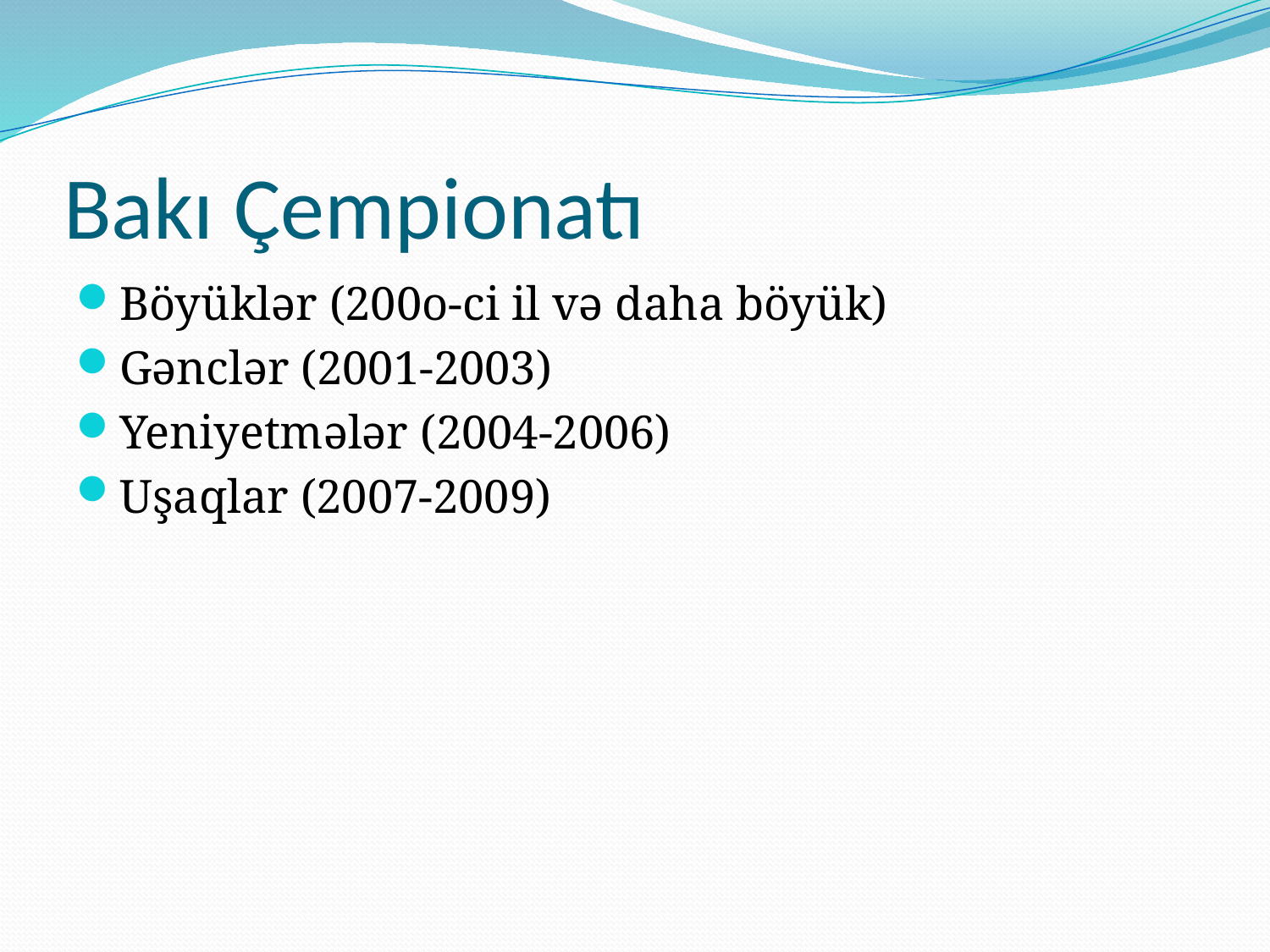

# Bakı Çempionatı
Böyüklər (200o-ci il və daha böyük)
Gənclər (2001-2003)
Yeniyetmələr (2004-2006)
Uşaqlar (2007-2009)